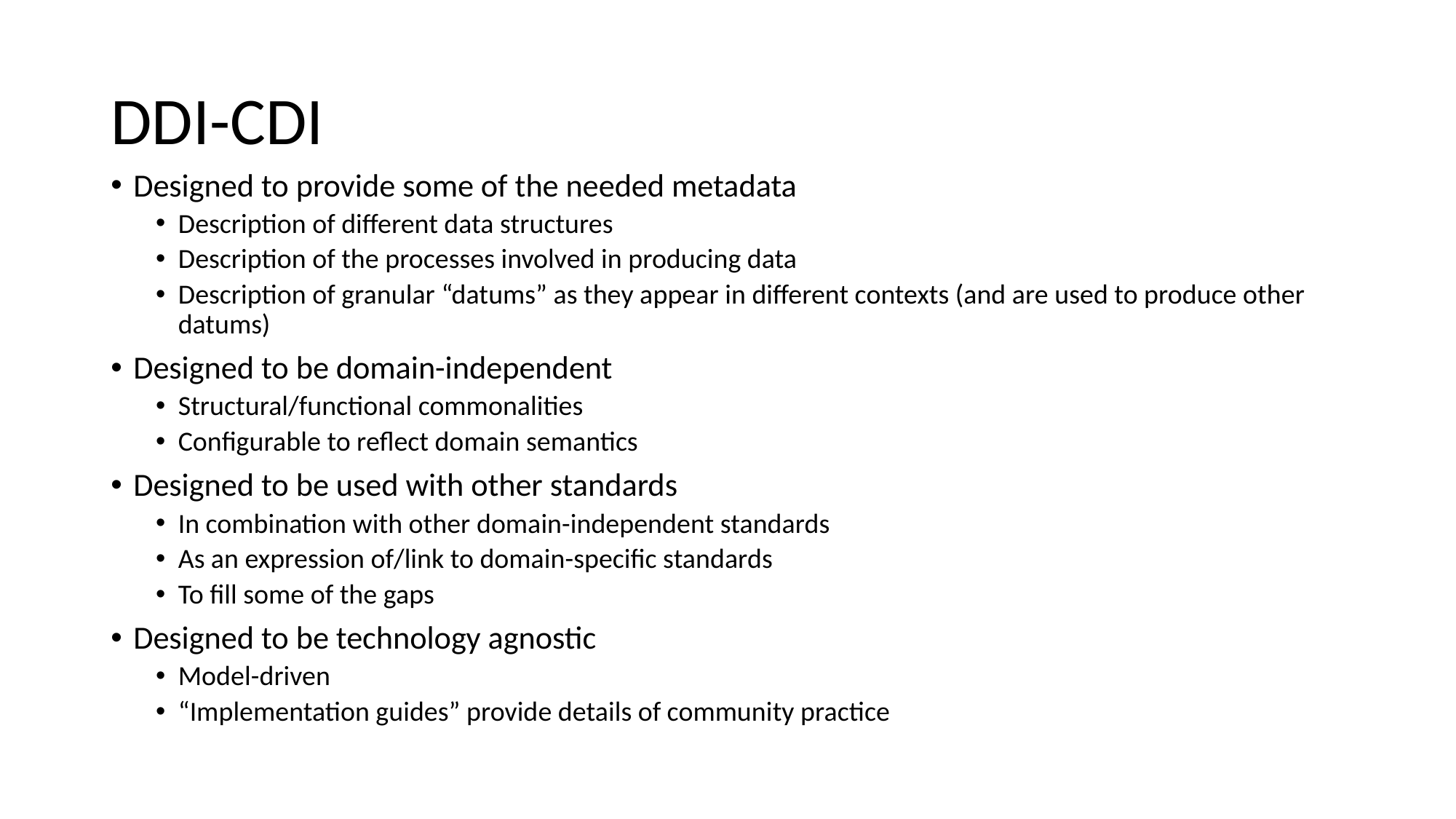

# DDI-CDI
Designed to provide some of the needed metadata
Description of different data structures
Description of the processes involved in producing data
Description of granular “datums” as they appear in different contexts (and are used to produce other datums)
Designed to be domain-independent
Structural/functional commonalities
Configurable to reflect domain semantics
Designed to be used with other standards
In combination with other domain-independent standards
As an expression of/link to domain-specific standards
To fill some of the gaps
Designed to be technology agnostic
Model-driven
“Implementation guides” provide details of community practice